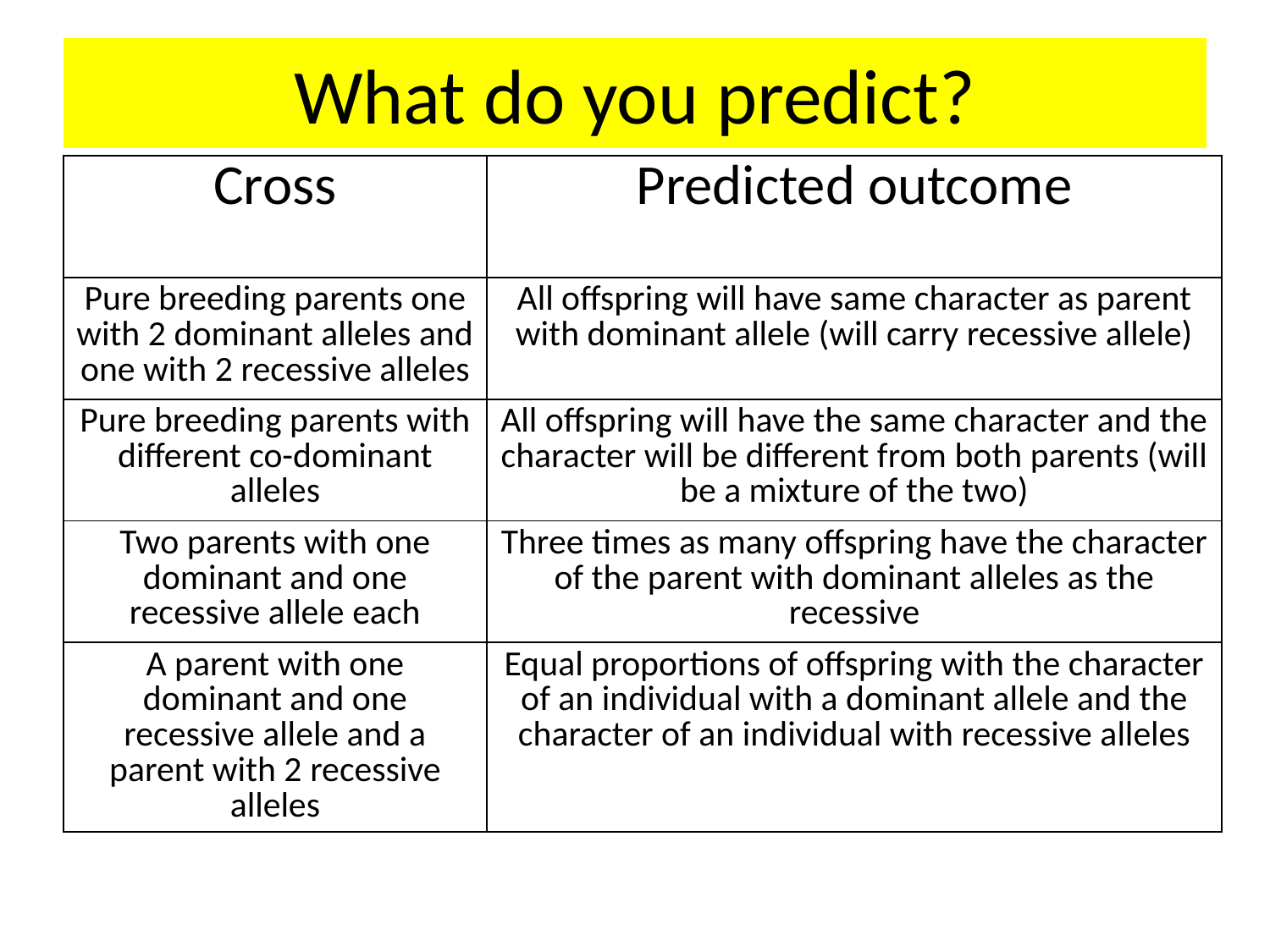

# What do you predict?
| Cross | Predicted outcome |
| --- | --- |
| Pure breeding parents one with 2 dominant alleles and one with 2 recessive alleles | All offspring will have same character as parent with dominant allele (will carry recessive allele) |
| Pure breeding parents with different co-dominant alleles | All offspring will have the same character and the character will be different from both parents (will be a mixture of the two) |
| Two parents with one dominant and one recessive allele each | Three times as many offspring have the character of the parent with dominant alleles as the recessive |
| A parent with one dominant and one recessive allele and a parent with 2 recessive alleles | Equal proportions of offspring with the character of an individual with a dominant allele and the character of an individual with recessive alleles |